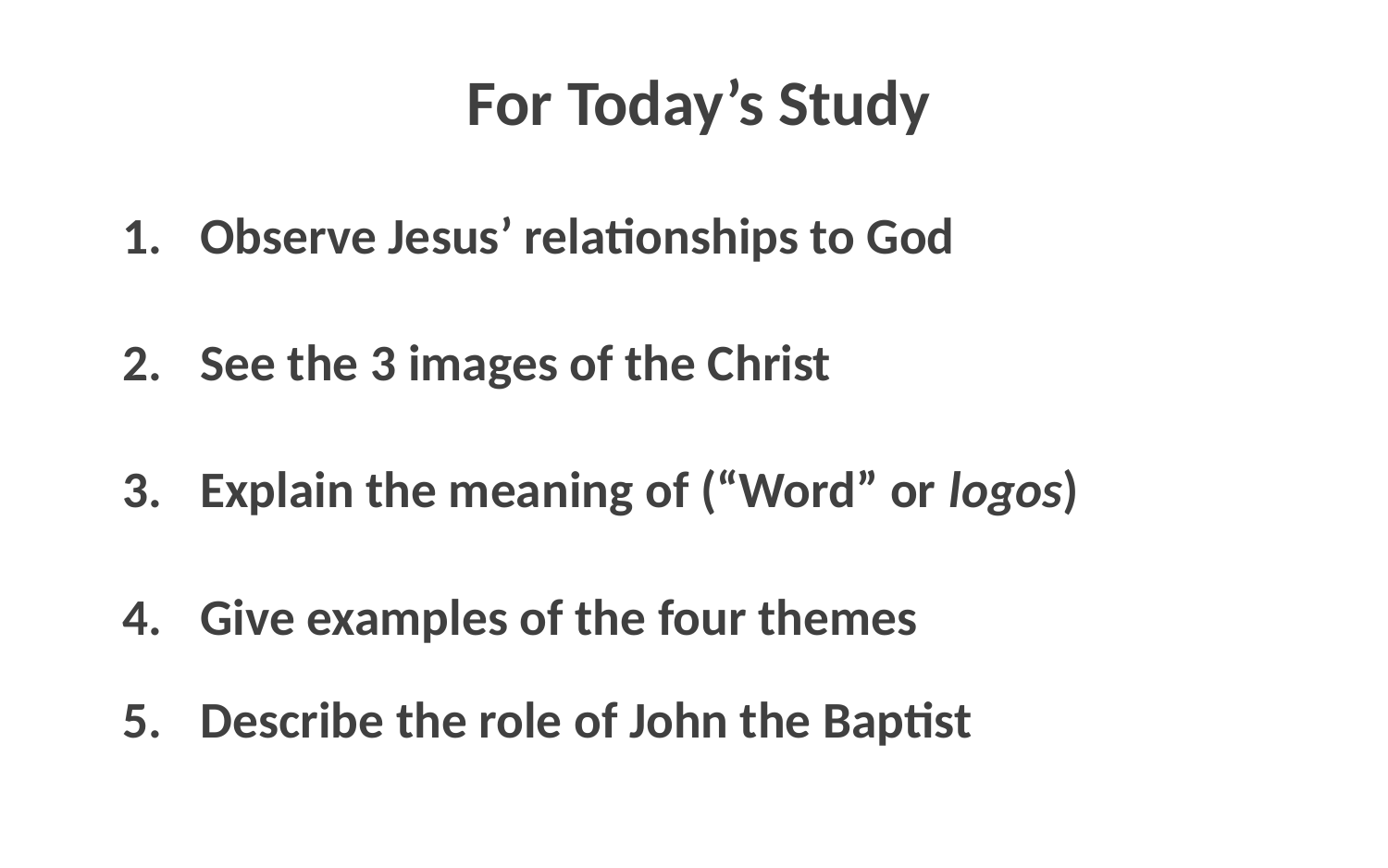

# For Today’s Study
Observe Jesus’ relationships to God
See the 3 images of the Christ
Explain the meaning of (“Word” or logos)
Give examples of the four themes
Describe the role of John the Baptist